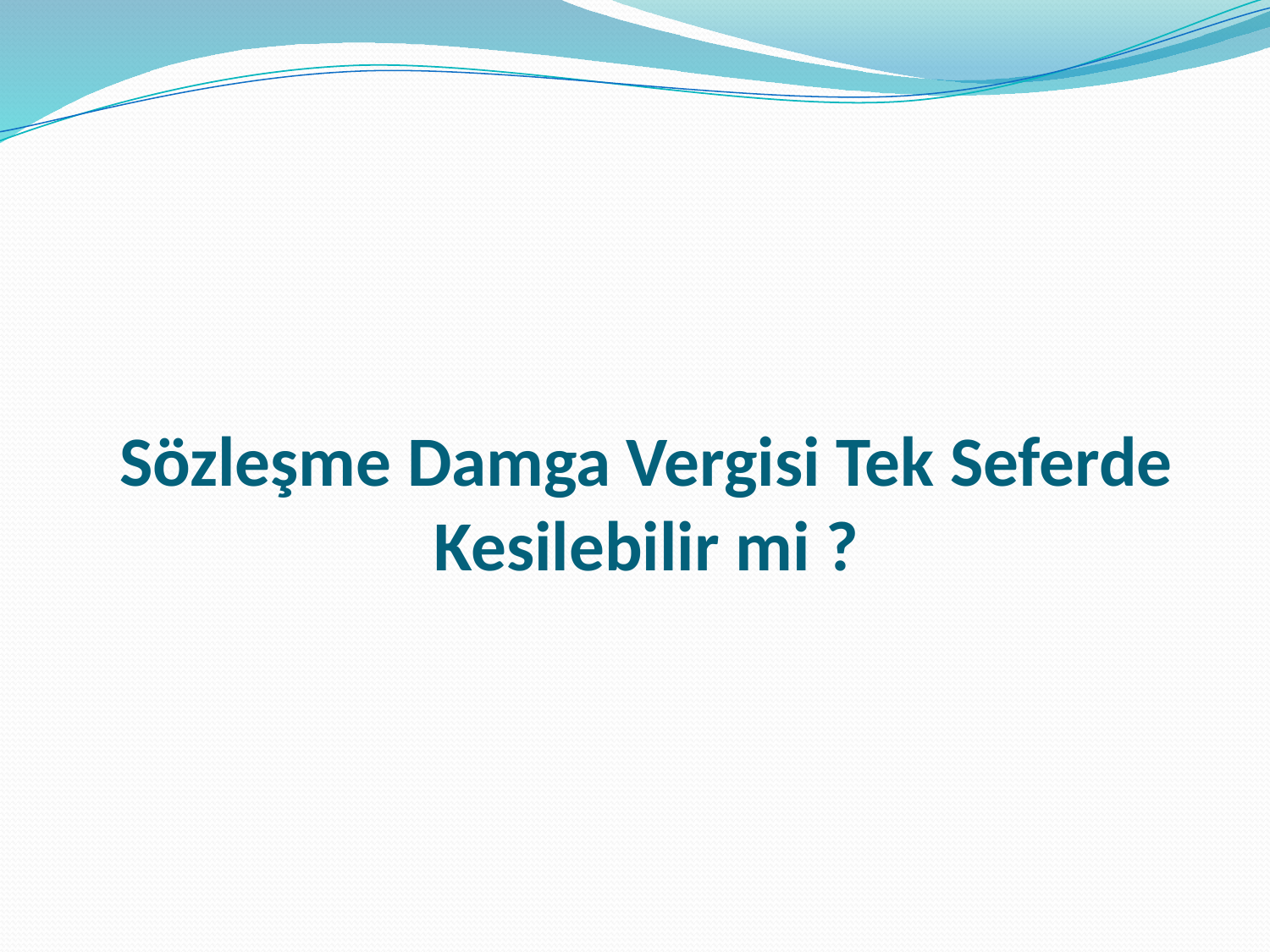

# Sözleşme Damga Vergisi Tek Seferde Kesilebilir mi ?